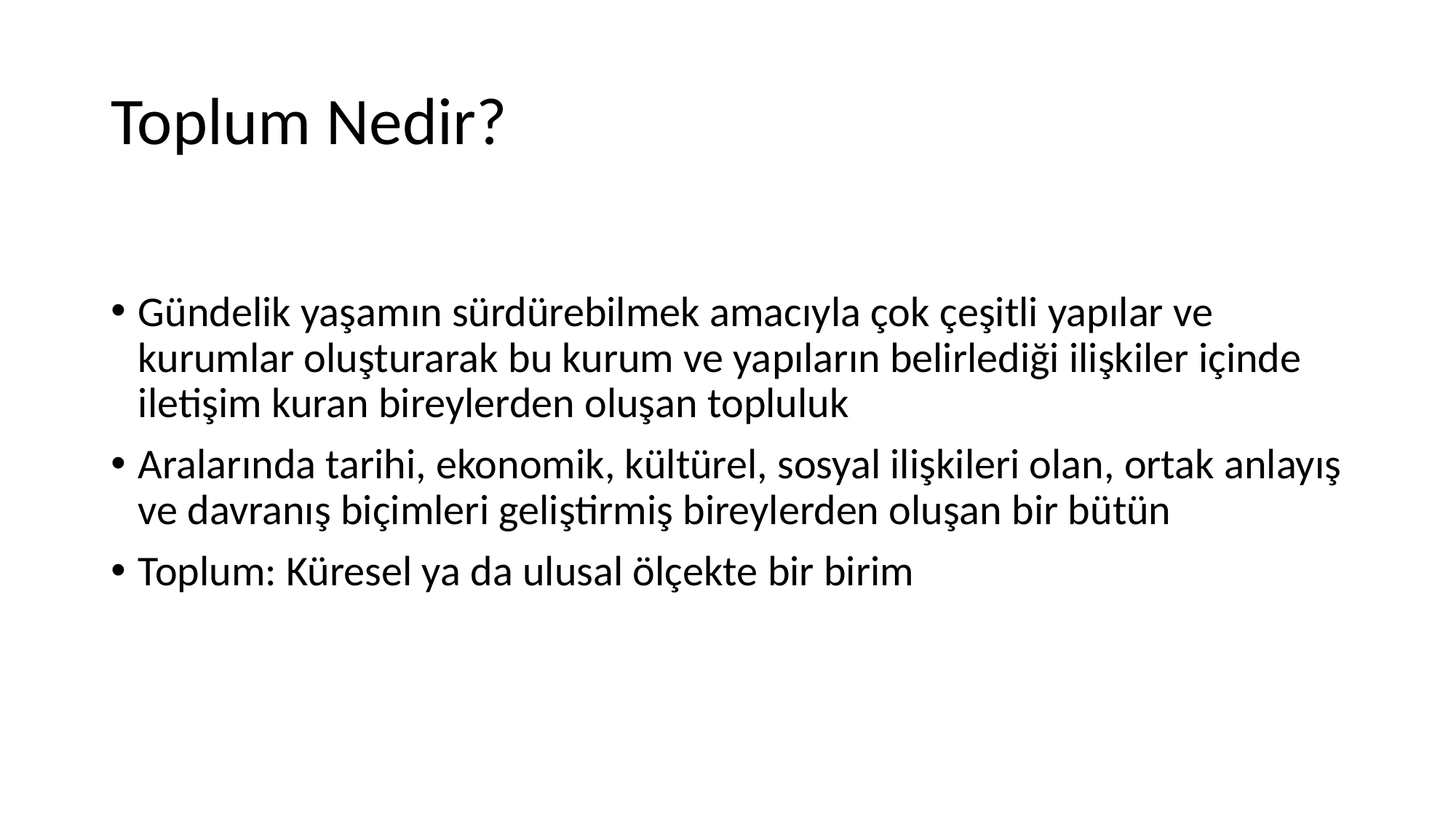

# Toplum Nedir?

Gündelik yaşamın sürdürebilmek amacıyla çok çeşitli yapılar ve kurumlar oluşturarak bu kurum ve yapıların belirlediği ilişkiler içinde iletişim kuran bireylerden oluşan topluluk
Aralarında tarihi, ekonomik, kültürel, sosyal ilişkileri olan, ortak anlayış ve davranış biçimleri geliştirmiş bireylerden oluşan bir bütün
Toplum: Küresel ya da ulusal ölçekte bir birim